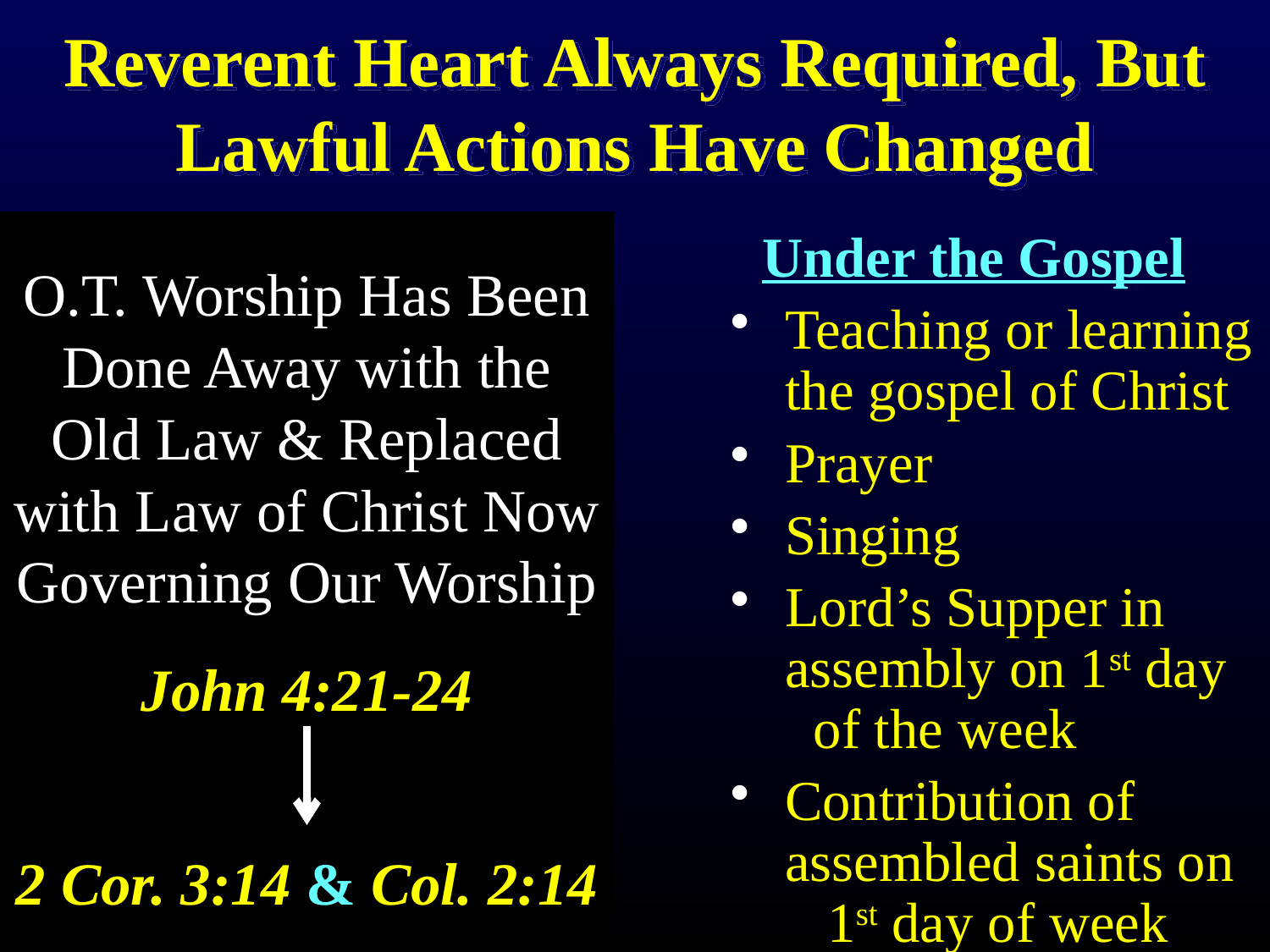

# Reverent Heart Always Required, But Lawful Actions Have Changed

O.T. Worship Has Been Done Away with the Old Law & Replaced with Law of Christ Now Governing Our Worship
Under Mosaic Law
Teaching Law of Moses
Prayer
Animal sacrifice
Grain offering
Burning incense
Feast days & Fast
Going to Jerusalem
Physical temple
Instrumental music
Under the Gospel
Teaching or learning the gospel of Christ
Prayer
Singing
Lord’s Supper in assembly on 1st day     of the week
Contribution of assembled saints on     1st day of week
John 4:21-24
2 Cor. 3:14 & Col. 2:14